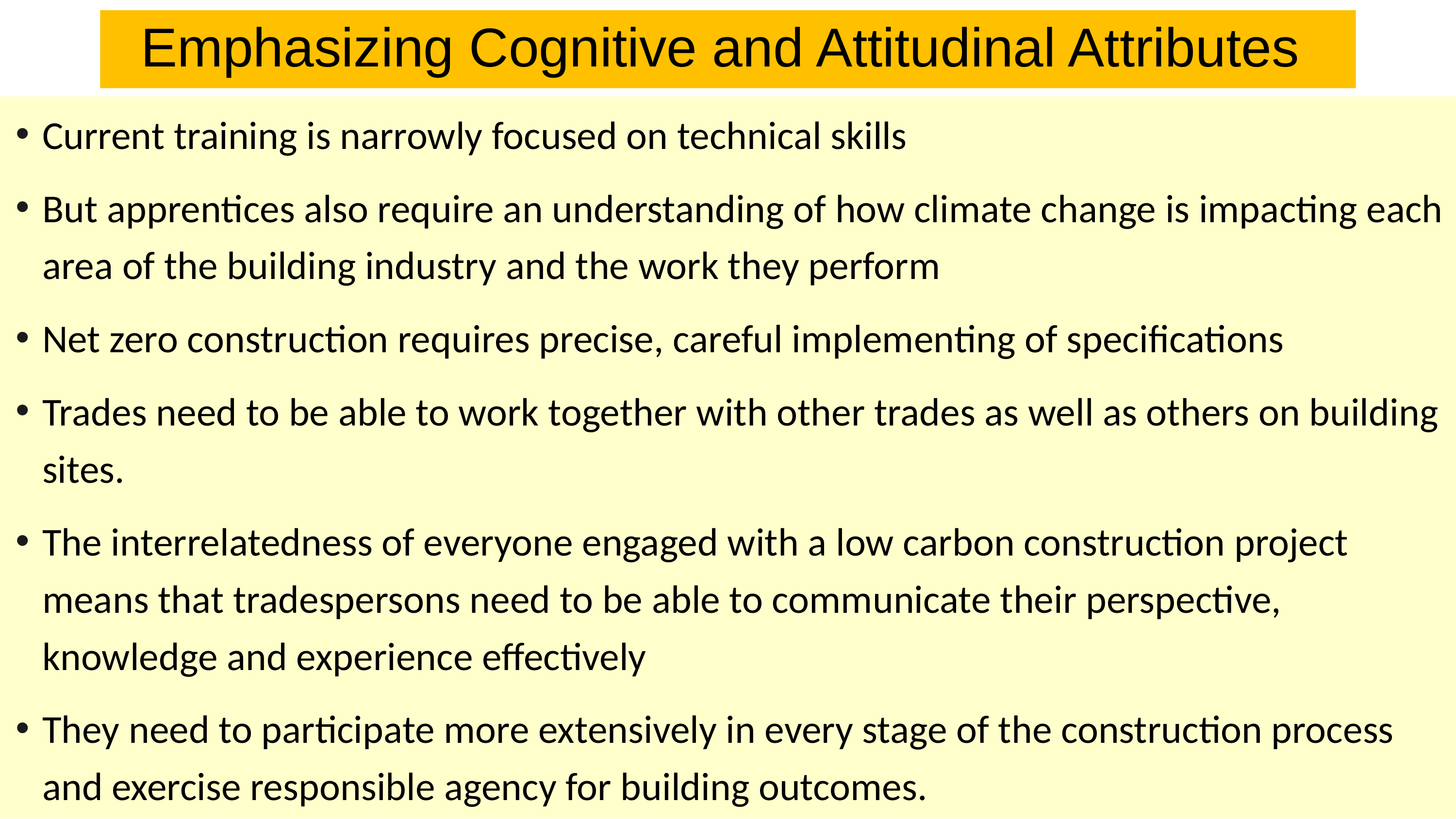

# Emphasizing Cognitive and Attitudinal Attributes
Current training is narrowly focused on technical skills
But apprentices also require an understanding of how climate change is impacting each area of the building industry and the work they perform
Net zero construction requires precise, careful implementing of specifications
Trades need to be able to work together with other trades as well as others on building sites.
The interrelatedness of everyone engaged with a low carbon construction project means that tradespersons need to be able to communicate their perspective, knowledge and experience effectively
They need to participate more extensively in every stage of the construction process and exercise responsible agency for building outcomes.